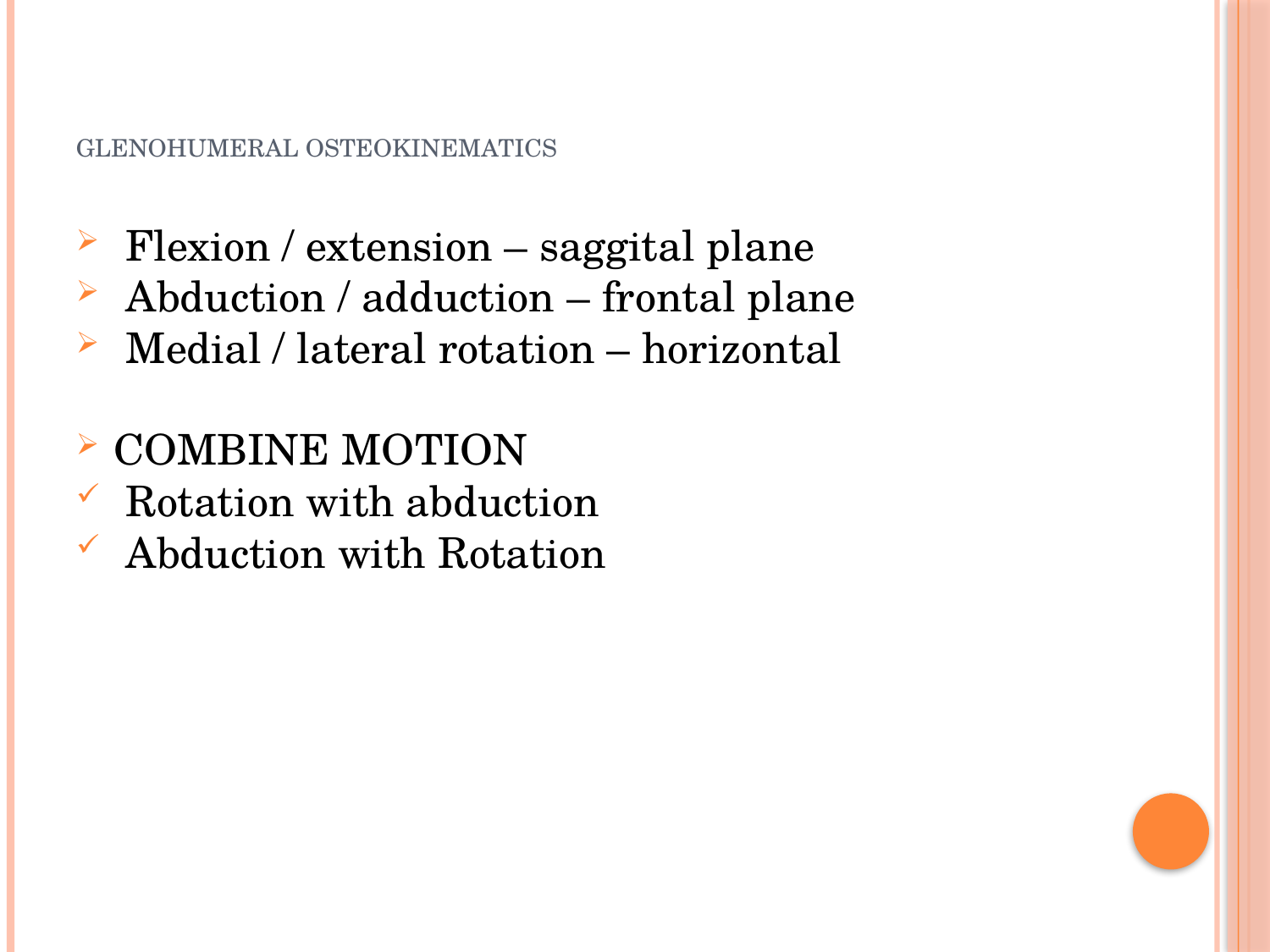

# Glenohumeral osteokinematics
 Flexion / extension – saggital plane
 Abduction / adduction – frontal plane
 Medial / lateral rotation – horizontal

COMBINE MOTION
 Rotation with abduction
 Abduction with Rotation